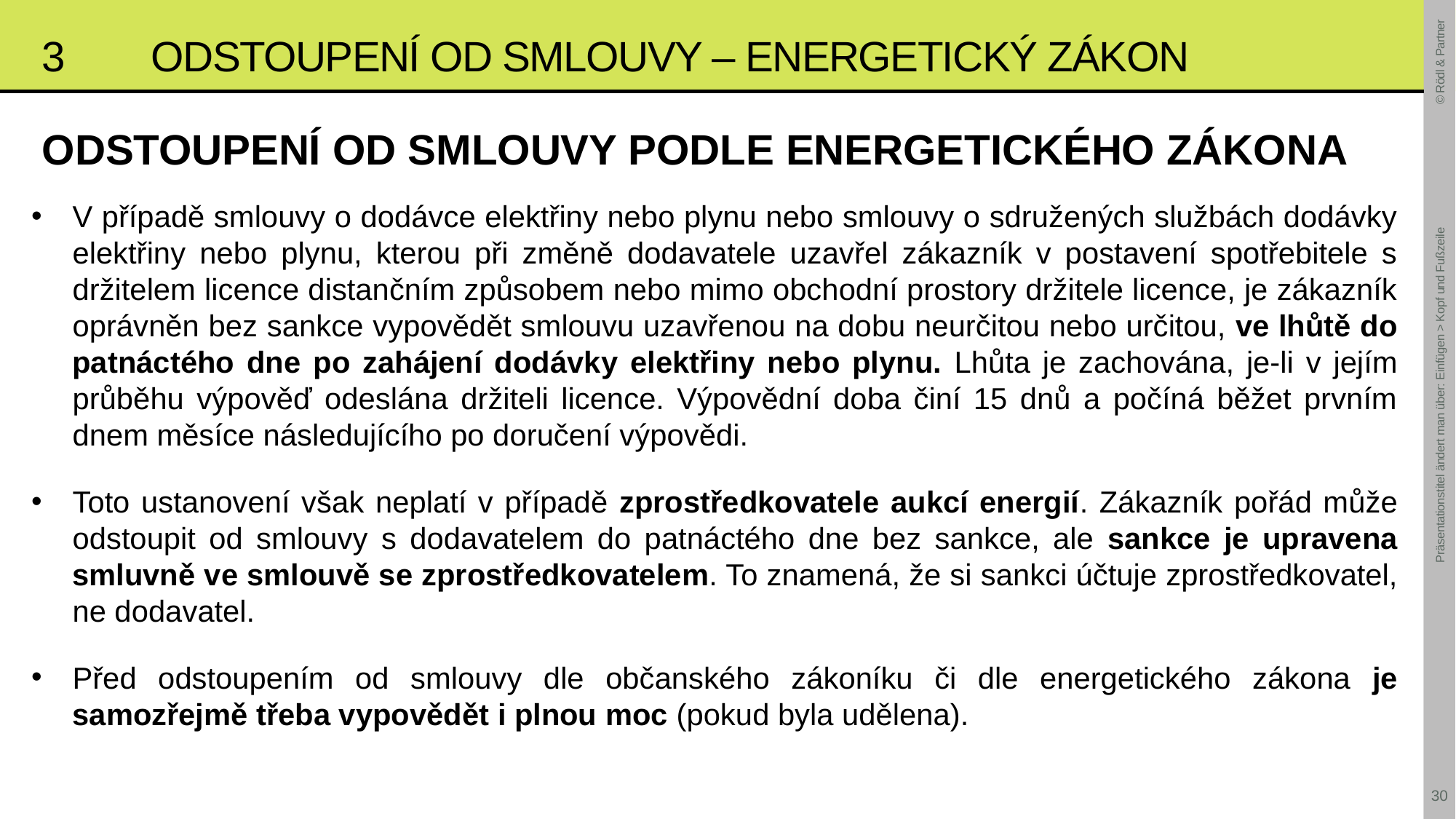

# 3	Odstoupení od smlouvy – energetický zákon
ODSTOUPENÍ OD SMLOUVY PODLE ENERGETICKÉHO ZÁKONA

V případě smlouvy o dodávce elektřiny nebo plynu nebo smlouvy o sdružených službách dodávky elektřiny nebo plynu, kterou při změně dodavatele uzavřel zákazník v postavení spotřebitele s držitelem licence distančním způsobem nebo mimo obchodní prostory držitele licence, je zákazník oprávněn bez sankce vypovědět smlouvu uzavřenou na dobu neurčitou nebo určitou, ve lhůtě do patnáctého dne po zahájení dodávky elektřiny nebo plynu. Lhůta je zachována, je-li v jejím průběhu výpověď odeslána držiteli licence. Výpovědní doba činí 15 dnů a počíná běžet prvním dnem měsíce následujícího po doručení výpovědi.
Toto ustanovení však neplatí v případě zprostředkovatele aukcí energií. Zákazník pořád může odstoupit od smlouvy s dodavatelem do patnáctého dne bez sankce, ale sankce je upravena smluvně ve smlouvě se zprostředkovatelem. To znamená, že si sankci účtuje zprostředkovatel, ne dodavatel.
Před odstoupením od smlouvy dle občanského zákoníku či dle energetického zákona je samozřejmě třeba vypovědět i plnou moc (pokud byla udělena).

Präsentationstitel ändert man über: Einfügen > Kopf und Fußzeile
30